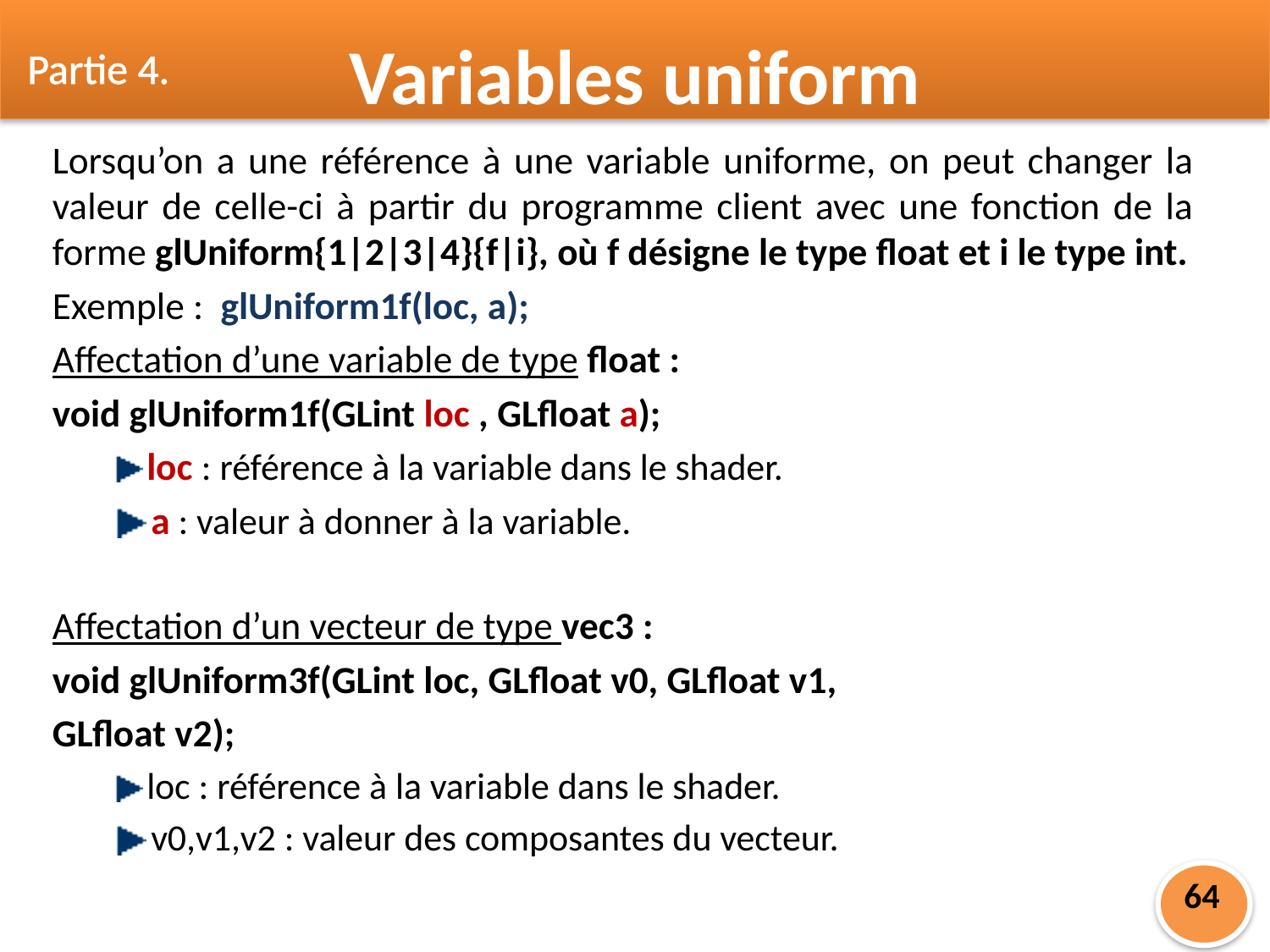

Partie 4.
Variables uniform
Lorsqu’on a une référence à une variable uniforme, on peut changer la valeur de celle-ci à partir du programme client avec une fonction de la forme glUniform{1|2|3|4}{f|i}, où f désigne le type float et i le type int.
Exemple :  glUniform1f(loc, a);
Affectation d’une variable de type float :
void glUniform1f(GLint loc , GLfloat a);
  loc : référence à la variable dans le shader.
  a : valeur à donner à la variable.

Affectation d’un vecteur de type vec3 :
void glUniform3f(GLint loc, GLfloat v0, GLfloat v1,
GLfloat v2);
  loc : référence à la variable dans le shader.
  v0,v1,v2 : valeur des composantes du vecteur.

64